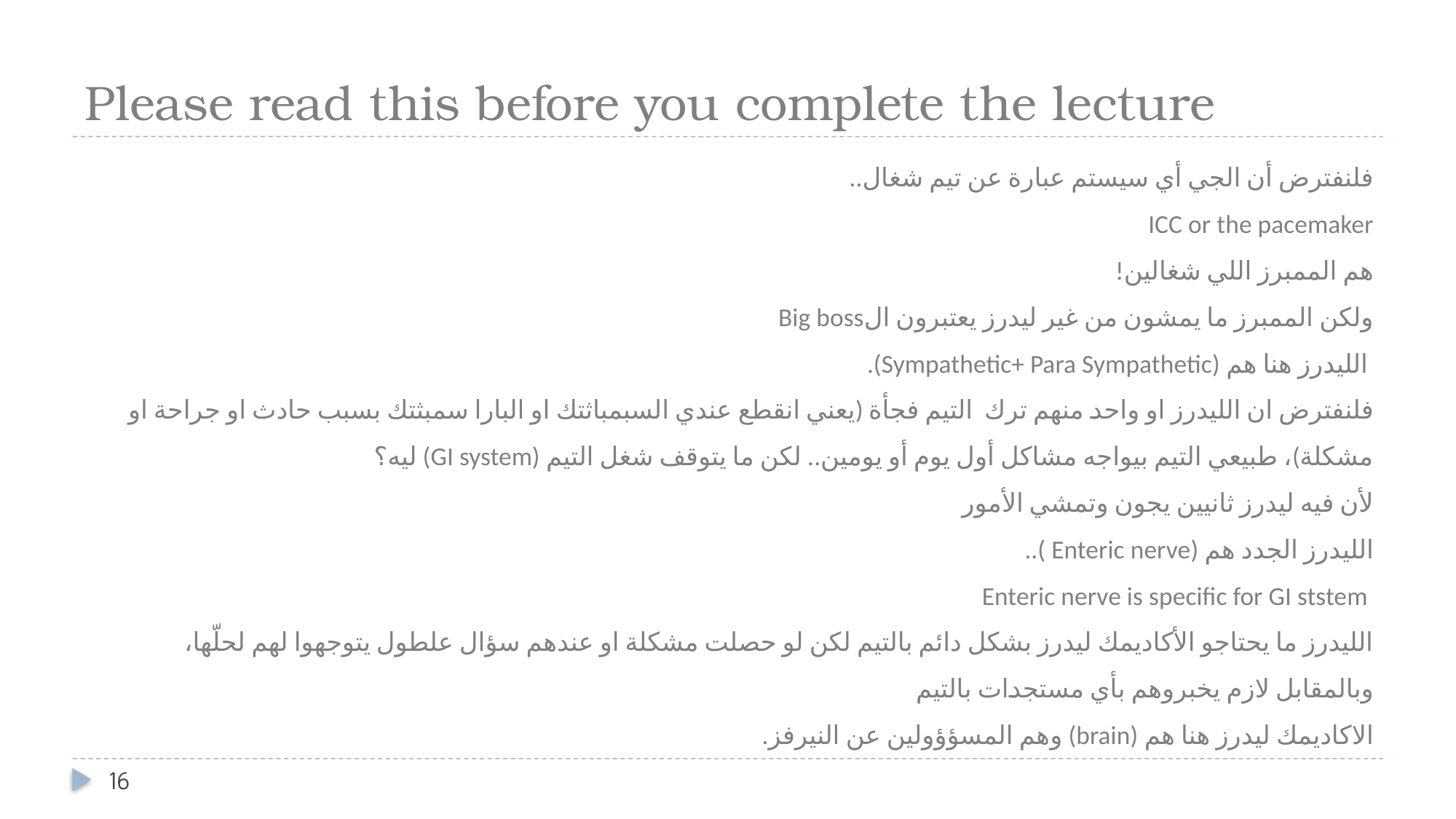

# Please read this before you complete the lecture
فلنفترض أن الجي أي سيستم عبارة عن تيم شغال..
ICC or the pacemaker
هم الممبرز اللي شغالين!
ولكن الممبرز ما يمشون من غير ليدرز يعتبرون الBig boss
 الليدرز هنا هم (Sympathetic+ Para Sympathetic).
فلنفترض ان الليدرز او واحد منهم ترك  التيم فجأة (يعني انقطع عندي السبمباثتك او البارا سمبثتك بسبب حادث او جراحة او مشكلة)، طبيعي التيم بيواجه مشاكل أول يوم أو يومين.. لكن ما يتوقف شغل التيم (GI system) ليه؟
لأن فيه ليدرز ثانيين يجون وتمشي الأمور
الليدرز الجدد هم (Enteric nerve )..
  Enteric nerve is specific for GI ststem
الليدرز ما يحتاجو الأكاديمك ليدرز بشكل دائم بالتيم لكن لو حصلت مشكلة او عندهم سؤال علطول يتوجهوا لهم لحلّها، وبالمقابل لازم يخبروهم بأي مستجدات بالتيم
الاكاديمك ليدرز هنا هم (brain) وهم المسؤؤولين عن النيرفز.
16